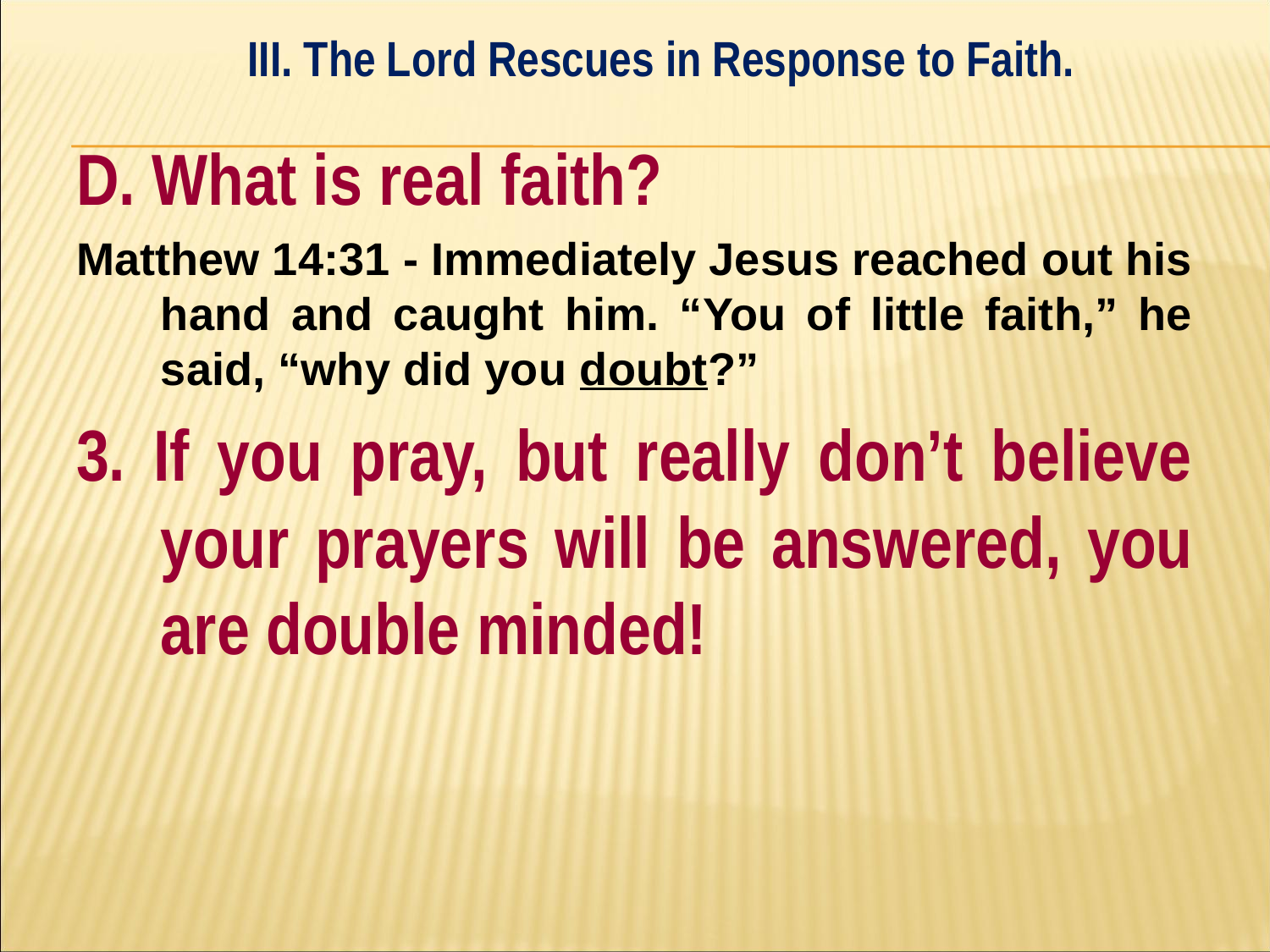

III. The Lord Rescues in Response to Faith.
D. What is real faith?
Matthew 14:31 - Immediately Jesus reached out his hand and caught him. “You of little faith,” he said, “why did you doubt?”
3. If you pray, but really don’t believe your prayers will be answered, you are double minded!
#